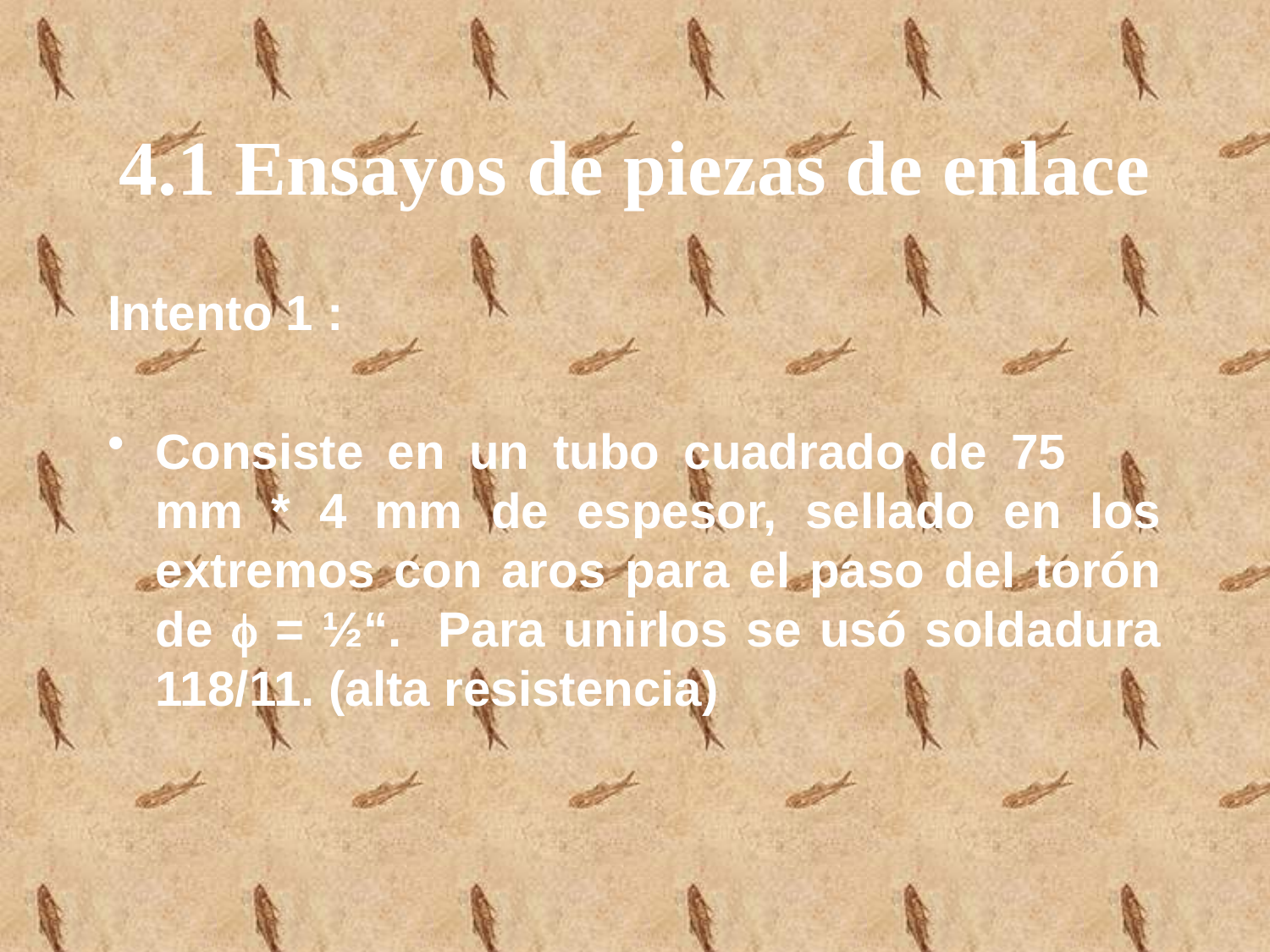

# 4.1 Ensayos de piezas de enlace
Intento 1 :

Consiste en un tubo cuadrado de 75     mm * 4 mm de espesor, sellado en los extremos con aros para el paso del torón de φ = ½“.  Para unirlos se usó soldadura 118/11. (alta resistencia)